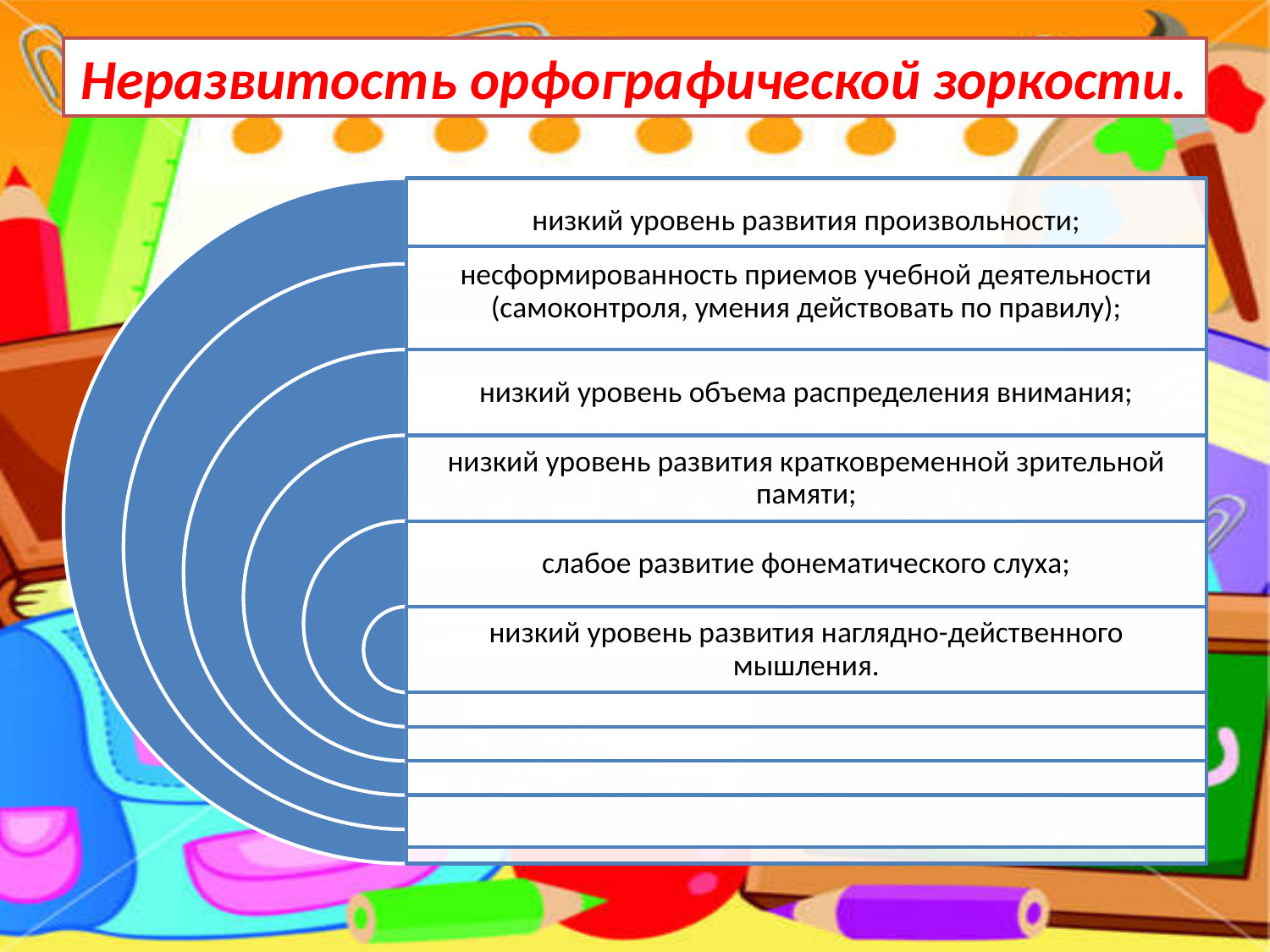

# Неразвитость орфографической зоркости.
низкий уровень развития произвольности;
несформированность приемов учебной деятельности (самоконтроля, умения действовать по правилу);
низкий уровень объема распределения внимания;
низкий уровень развития кратковременной зрительной памяти;
слабое развитие фонематического слуха;
низкий уровень развития наглядно-действенного мышления.